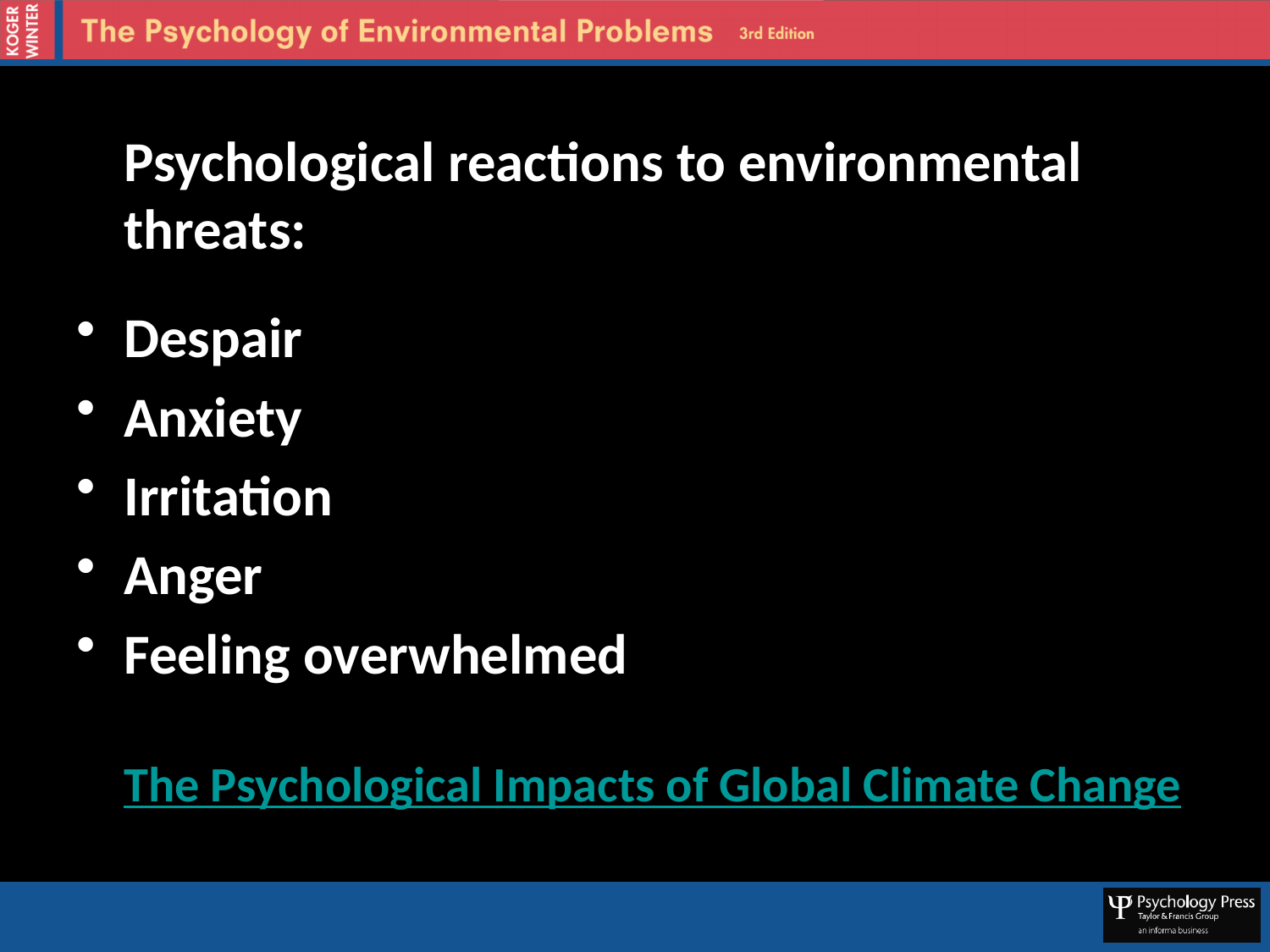

Psychological reactions to environmental threats:

Despair
Anxiety
Irritation
Anger
Feeling overwhelmed
The Psychological Impacts of Global Climate Change